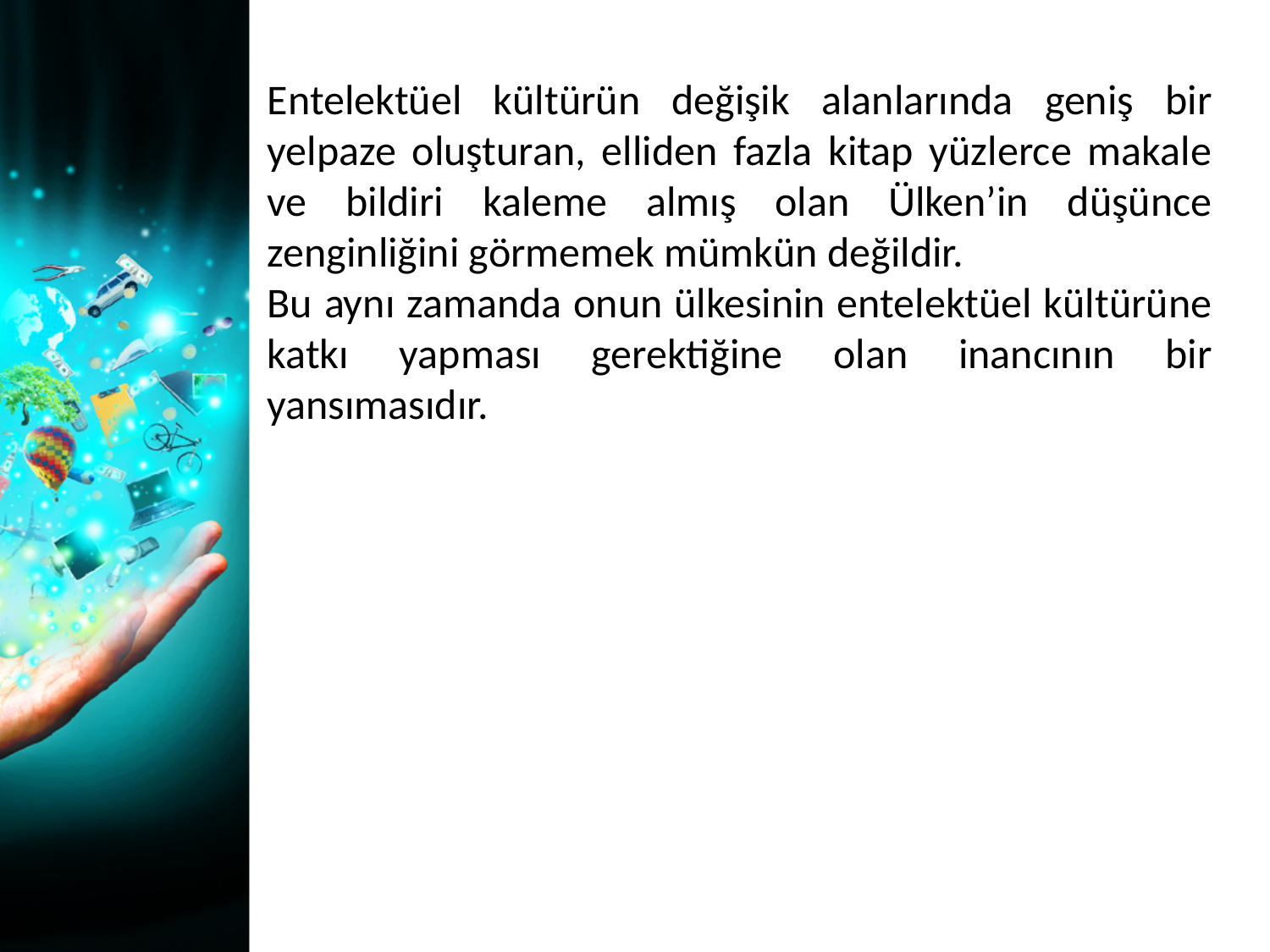

Entelektüel kültürün değişik alanlarında geniş bir yelpaze oluşturan, elliden fazla kitap yüzlerce makale ve bildiri kaleme almış olan Ülken’in düşünce zenginliğini görmemek mümkün değildir.
Bu aynı zamanda onun ülkesinin entelektüel kültürüne katkı yapması gerektiğine olan inancının bir yansımasıdır.